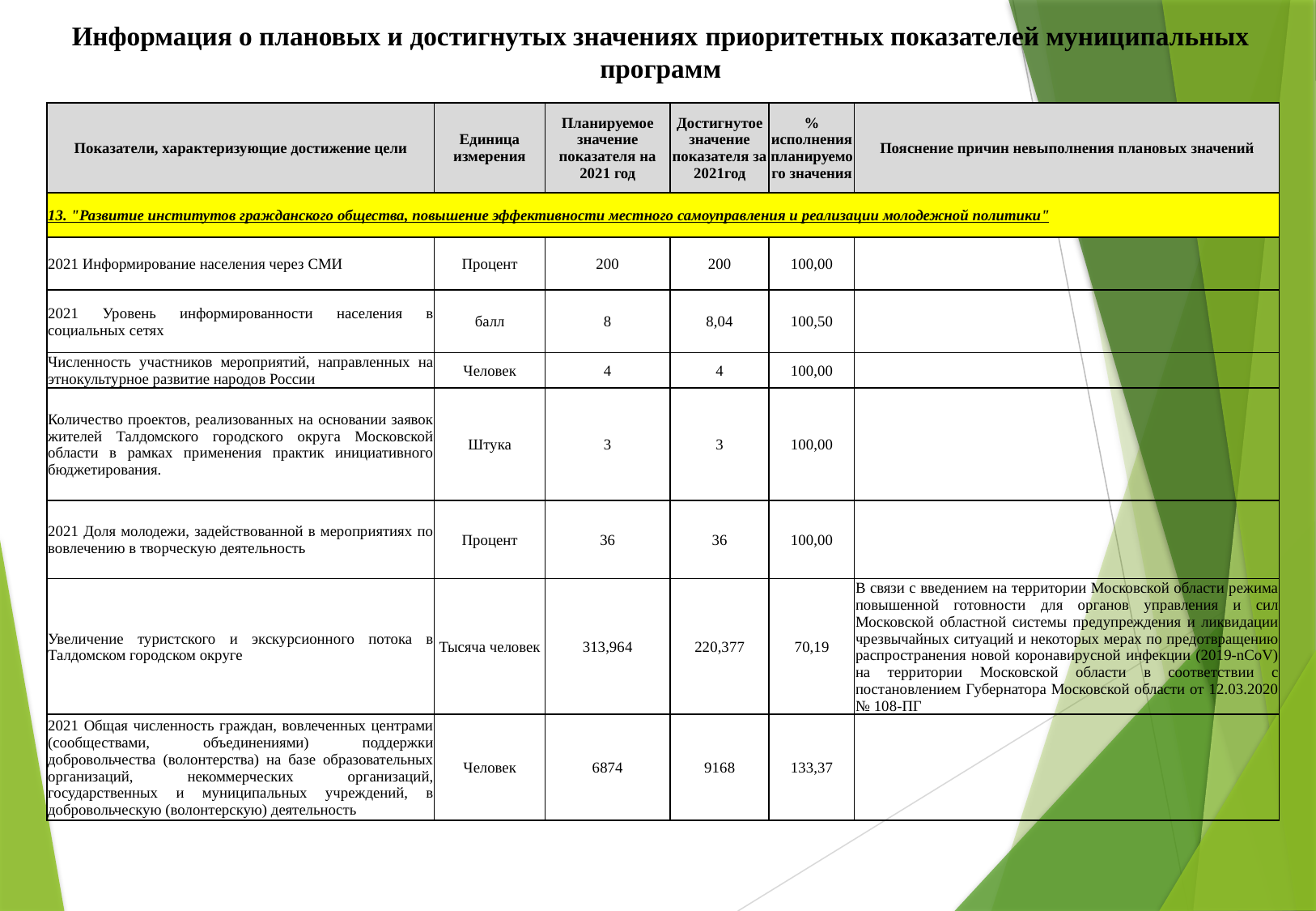

Информация о плановых и достигнутых значениях приоритетных показателей муниципальных программ
| Показатели, характеризующие достижение цели | Единица измерения | Планируемое значение показателя на 2021 год | Достигнутое значение показателя за 2021год | % исполнения планируемого значения | Пояснение причин невыполнения плановых значений |
| --- | --- | --- | --- | --- | --- |
| 13. "Развитие институтов гражданского общества, повышение эффективности местного самоуправления и реализации молодежной политики" |  |  |  |  |  |
| 2021 Информирование населения через СМИ | Процент | 200 | 200 | 100,00 |  |
| 2021 Уровень информированности населения в социальных сетях | балл | 8 | 8,04 | 100,50 |  |
| Численность участников мероприятий, направленных на этнокультурное развитие народов России | Человек | 4 | 4 | 100,00 |  |
| Количество проектов, реализованных на основании заявок жителей Талдомского городского округа Московской области в рамках применения практик инициативного бюджетирования. | Штука | 3 | 3 | 100,00 |  |
| 2021 Доля молодежи, задействованной в мероприятиях по вовлечению в творческую деятельность | Процент | 36 | 36 | 100,00 |  |
| Увеличение туристского и экскурсионного потока в Талдомском городском округе | Тысяча человек | 313,964 | 220,377 | 70,19 | В связи с введением на территории Московской области режима повышенной готовности для органов управления и сил Московской областной системы предупреждения и ликвидации чрезвычайных ситуаций и некоторых мерах по предотвращению распространения новой коронавирусной инфекции (2019-nCoV) на территории Московской области в соответствии с постановлением Губернатора Московской области от 12.03.2020 № 108-ПГ |
| 2021 Общая численность граждан, вовлеченных центрами (сообществами, объединениями) поддержки добровольчества (волонтерства) на базе образовательных организаций, некоммерческих организаций, государственных и муниципальных учреждений, в добровольческую (волонтерскую) деятельность | Человек | 6874 | 9168 | 133,37 |  |